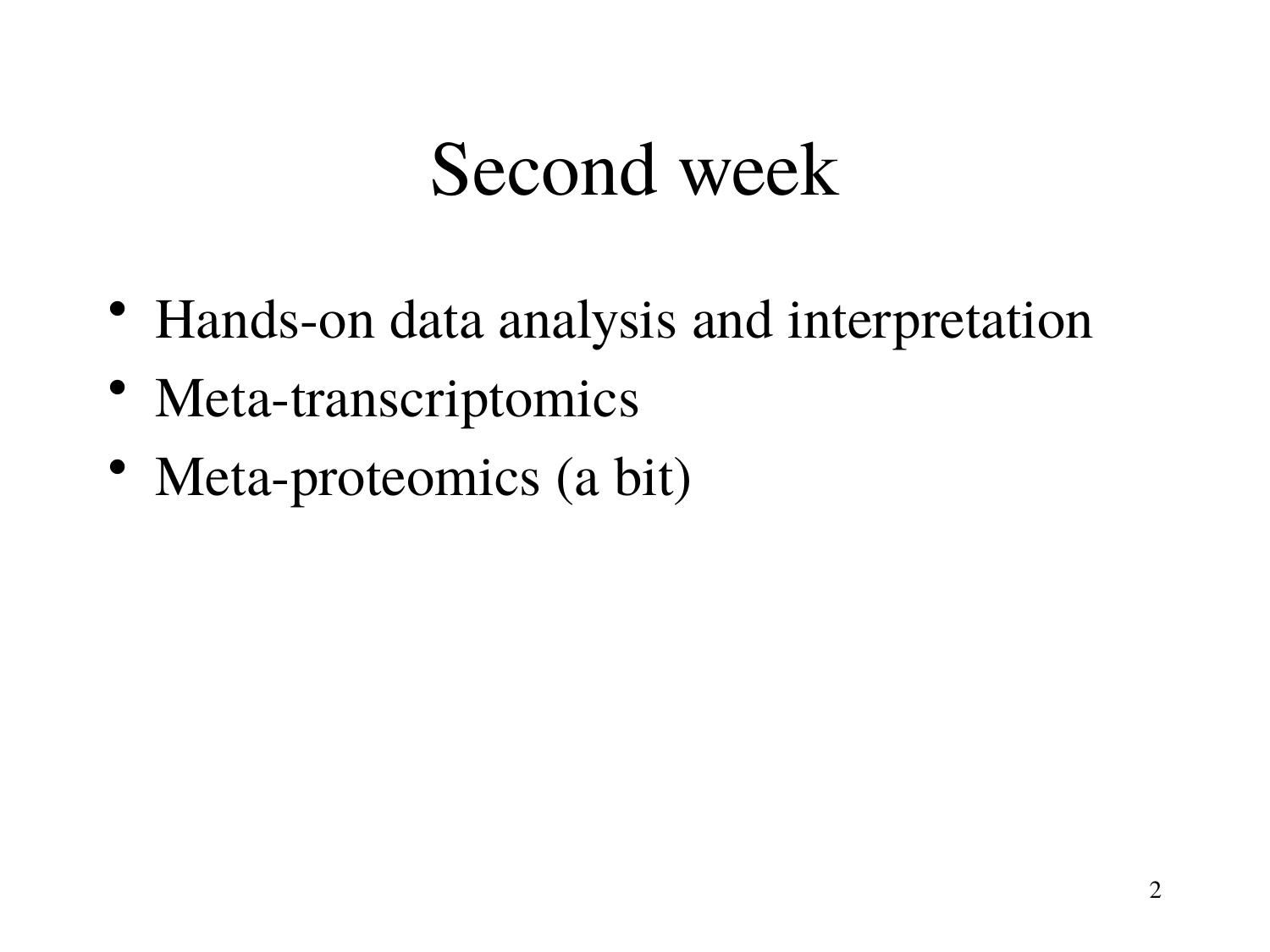

# Second week
Hands-on data analysis and interpretation
Meta-transcriptomics
Meta-proteomics (a bit)

2